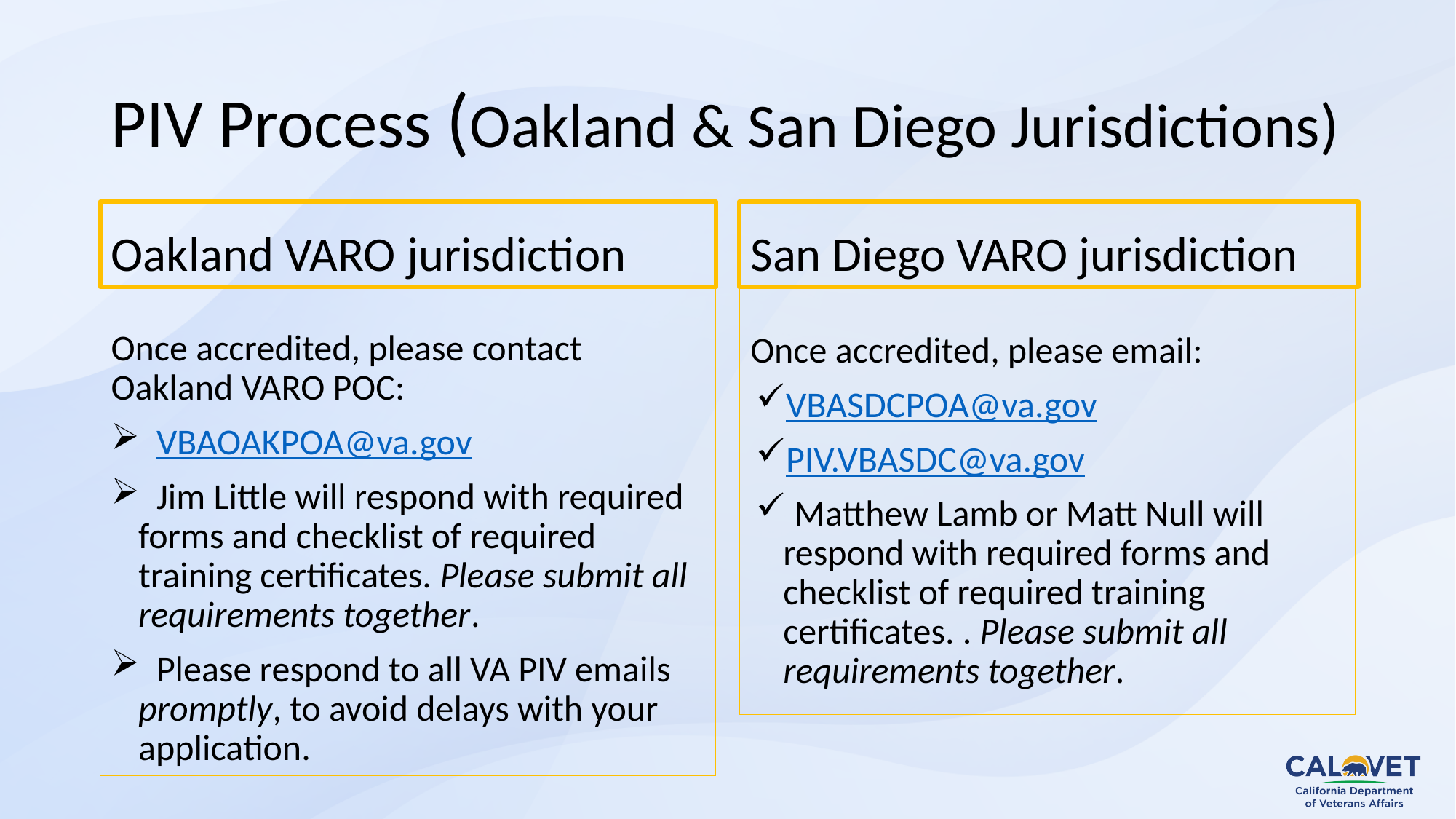

# PIV Process (Oakland & San Diego Jurisdictions)
Oakland VARO jurisdiction
San Diego VARO jurisdiction

Once accredited, please contact Oakland VARO POC:
  VBAOAKPOA@va.gov
  Jim Little will respond with required forms and checklist of required training certificates. Please submit all requirements together.
  Please respond to all VA PIV emails promptly, to avoid delays with your application.

Once accredited, please email:
VBASDCPOA@va.gov
PIV.VBASDC@va.gov
 Matthew Lamb or Matt Null will respond with required forms and checklist of required training certificates. . Please submit all requirements together.